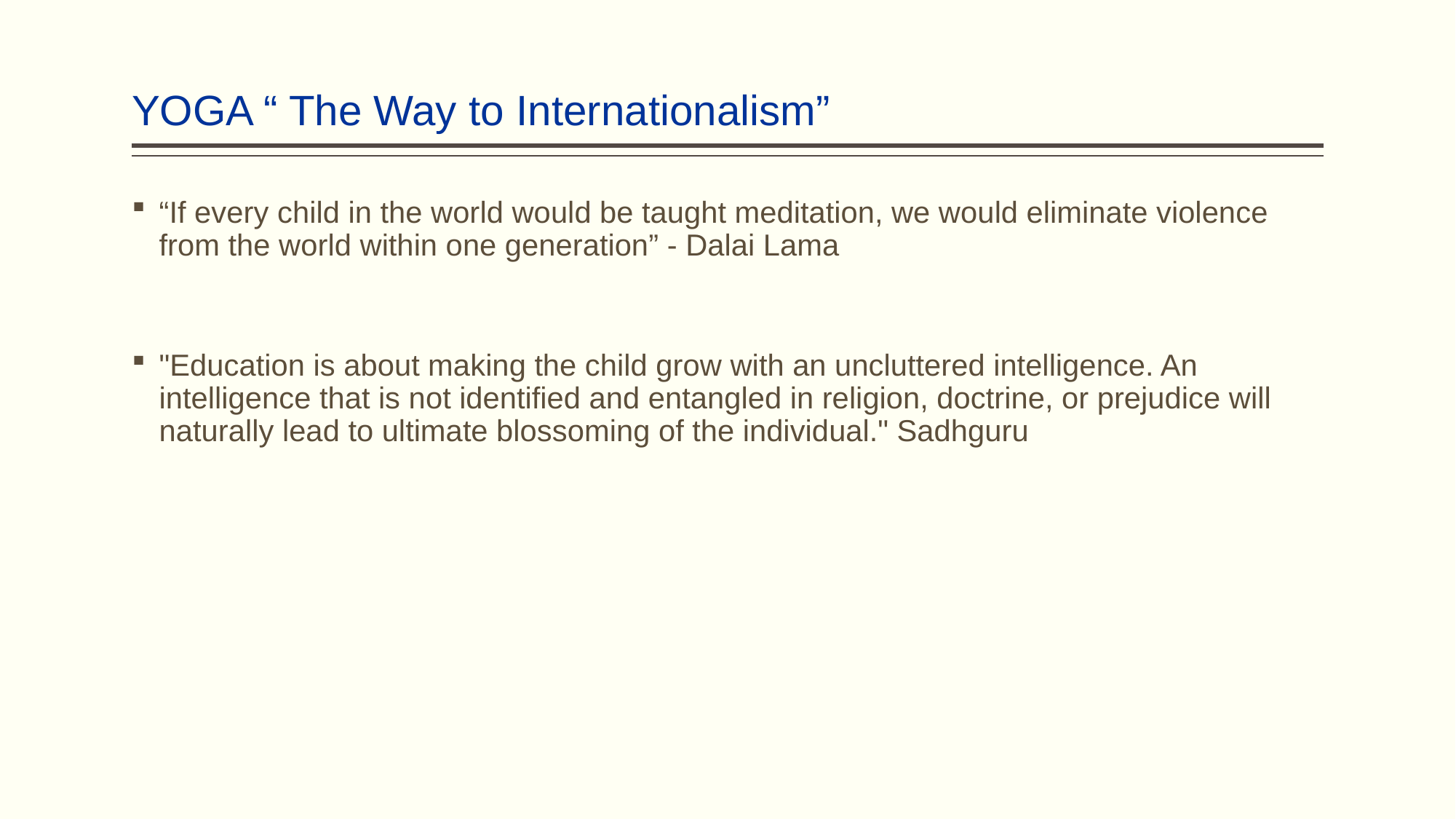

# YOGA “ The Way to Internationalism”
“If every child in the world would be taught meditation, we would eliminate violence from the world within one generation” - Dalai Lama

"Education is about making the child grow with an uncluttered intelligence. An intelligence that is not identified and entangled in religion, doctrine, or prejudice will naturally lead to ultimate blossoming of the individual." Sadhguru